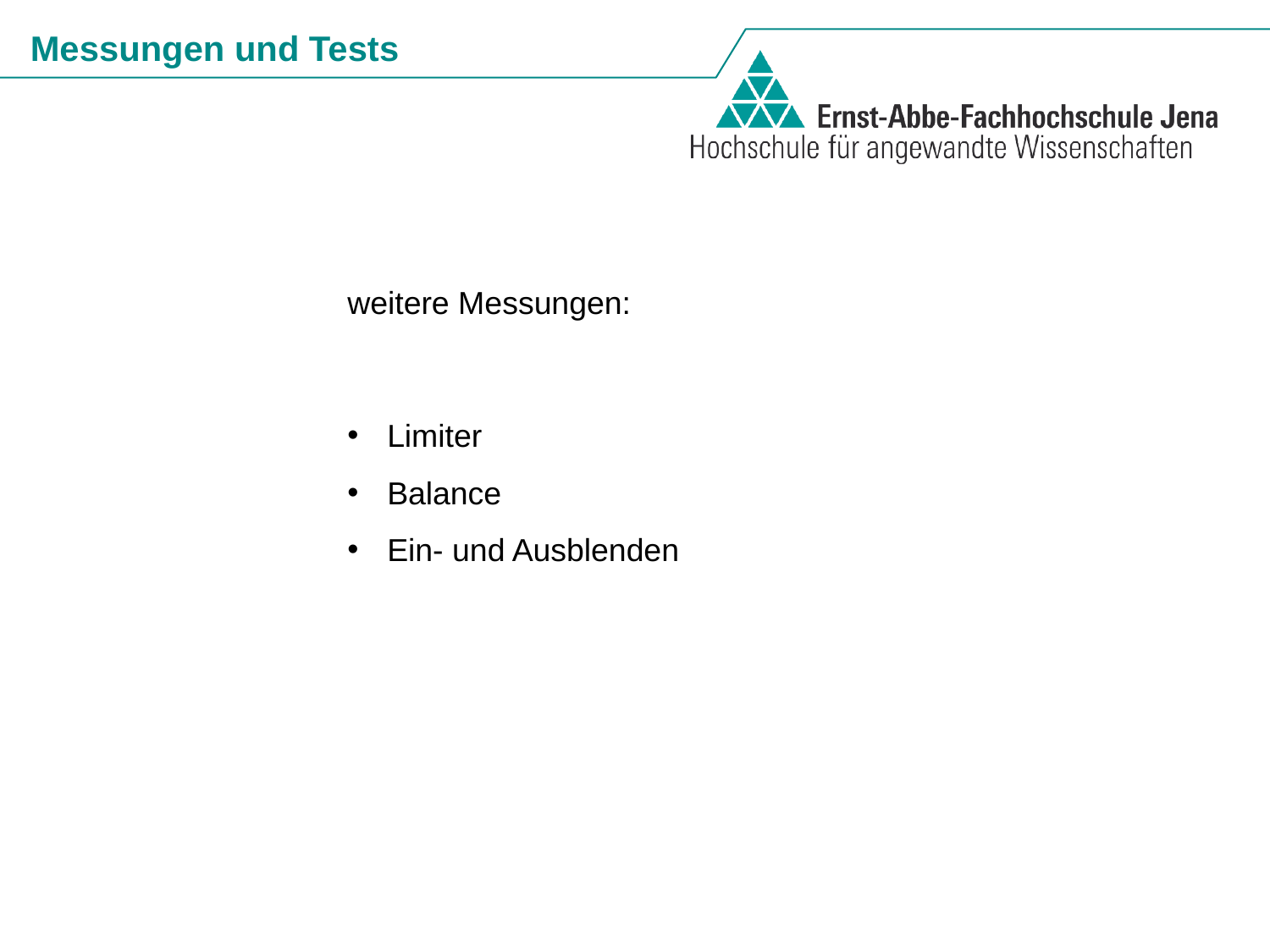

Messungen und Tests
weitere Messungen:

Limiter
Balance
Ein- und Ausblenden